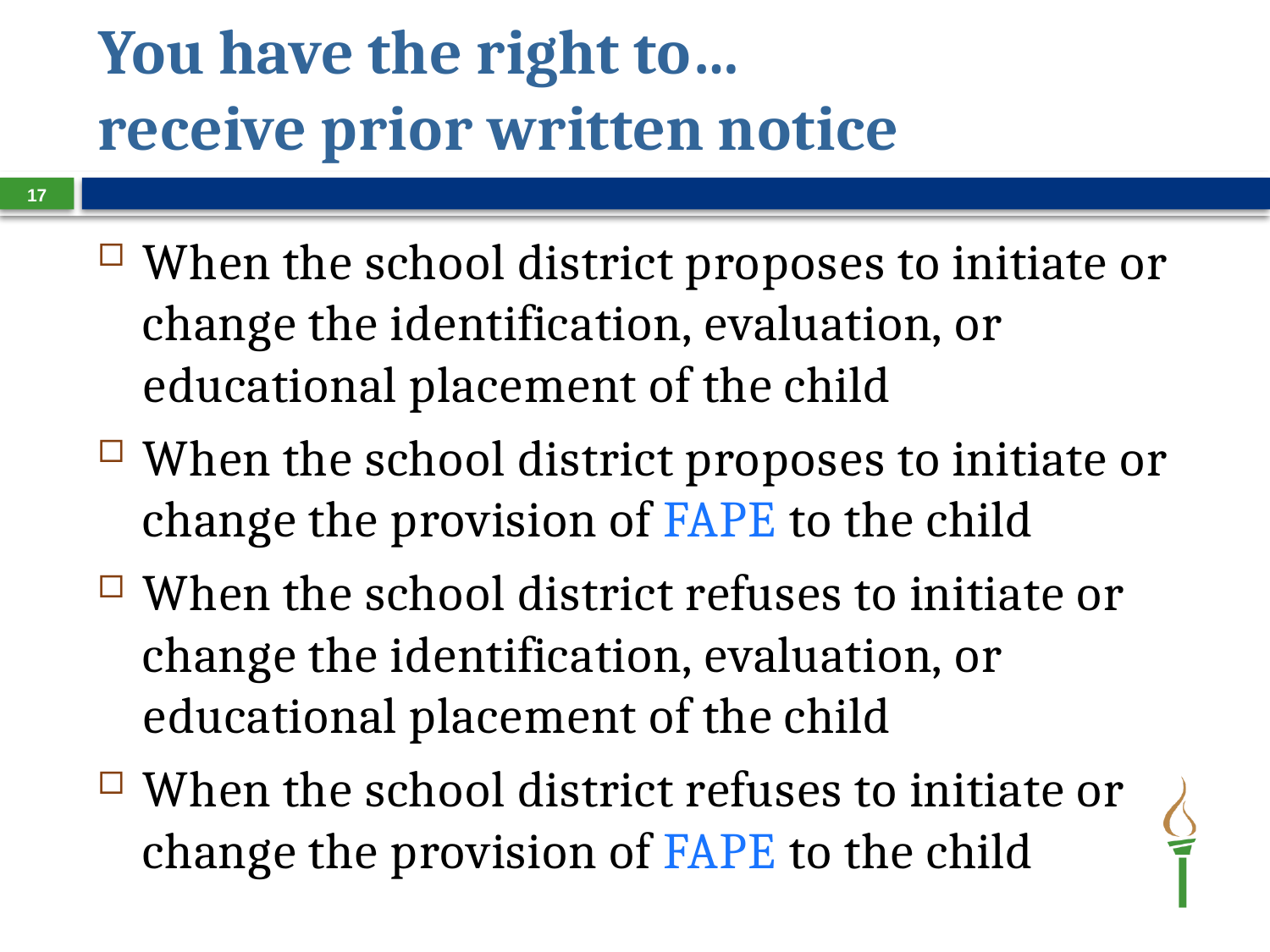

# You have the right to… receive prior written notice
17
When the school district proposes to initiate or change the identification, evaluation, or educational placement of the child
When the school district proposes to initiate or change the provision of FAPE to the child
When the school district refuses to initiate or change the identification, evaluation, or educational placement of the child
When the school district refuses to initiate or change the provision of FAPE to the child